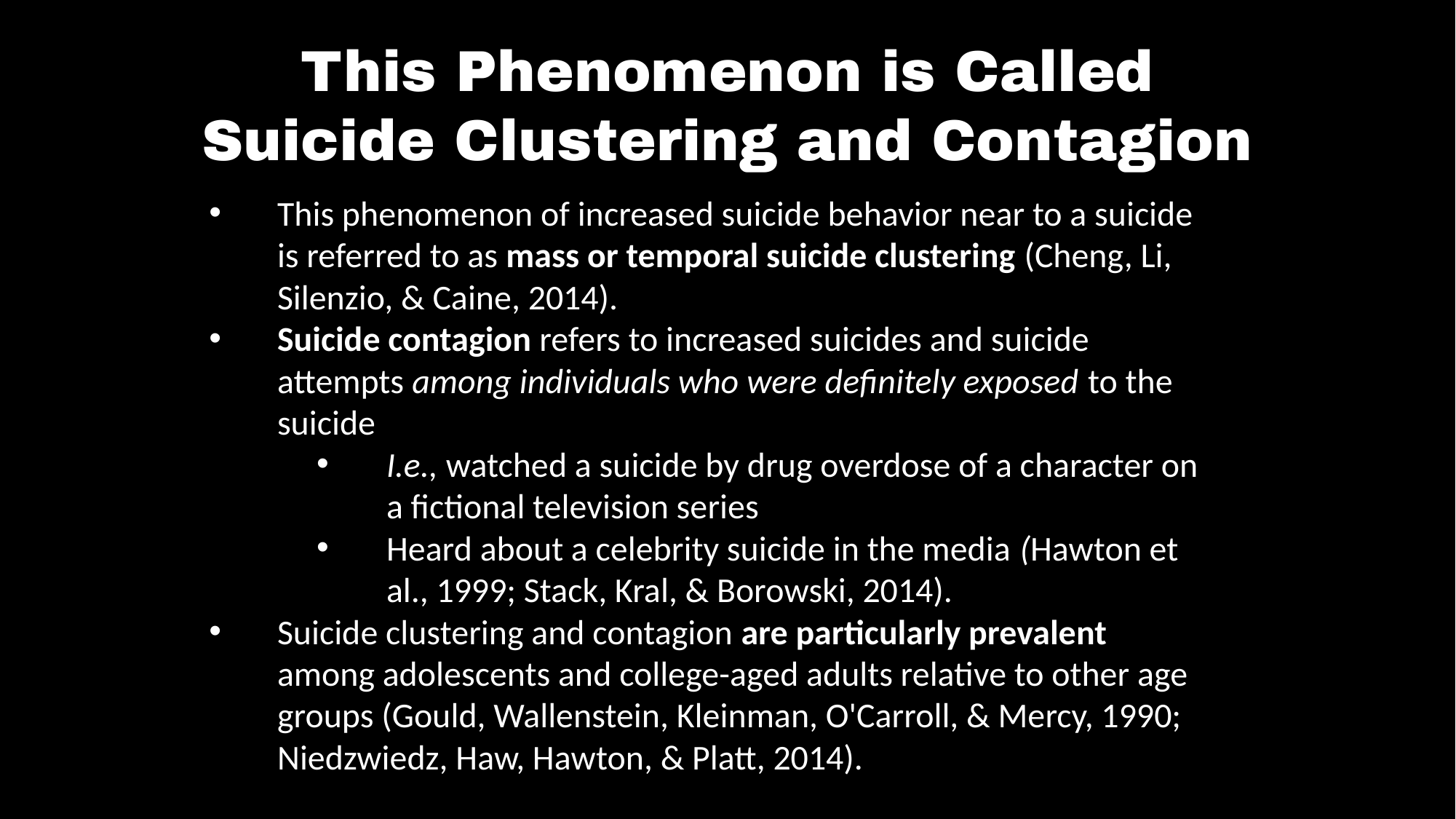

This Phenomenon is Called
Suicide Clustering and Contagion

This phenomenon of increased suicide behavior near to a suicide is referred to as mass or temporal suicide clustering (Cheng, Li, Silenzio, & Caine, 2014).
Suicide contagion refers to increased suicides and suicide attempts among individuals who were definitely exposed to the suicide
I.e., watched a suicide by drug overdose of a character on a fictional television series
Heard about a celebrity suicide in the media (Hawton et al., 1999; Stack, Kral, & Borowski, 2014).
Suicide clustering and contagion are particularly prevalent among adolescents and college-aged adults relative to other age groups (Gould, Wallenstein, Kleinman, O'Carroll, & Mercy, 1990; Niedzwiedz, Haw, Hawton, & Platt, 2014).